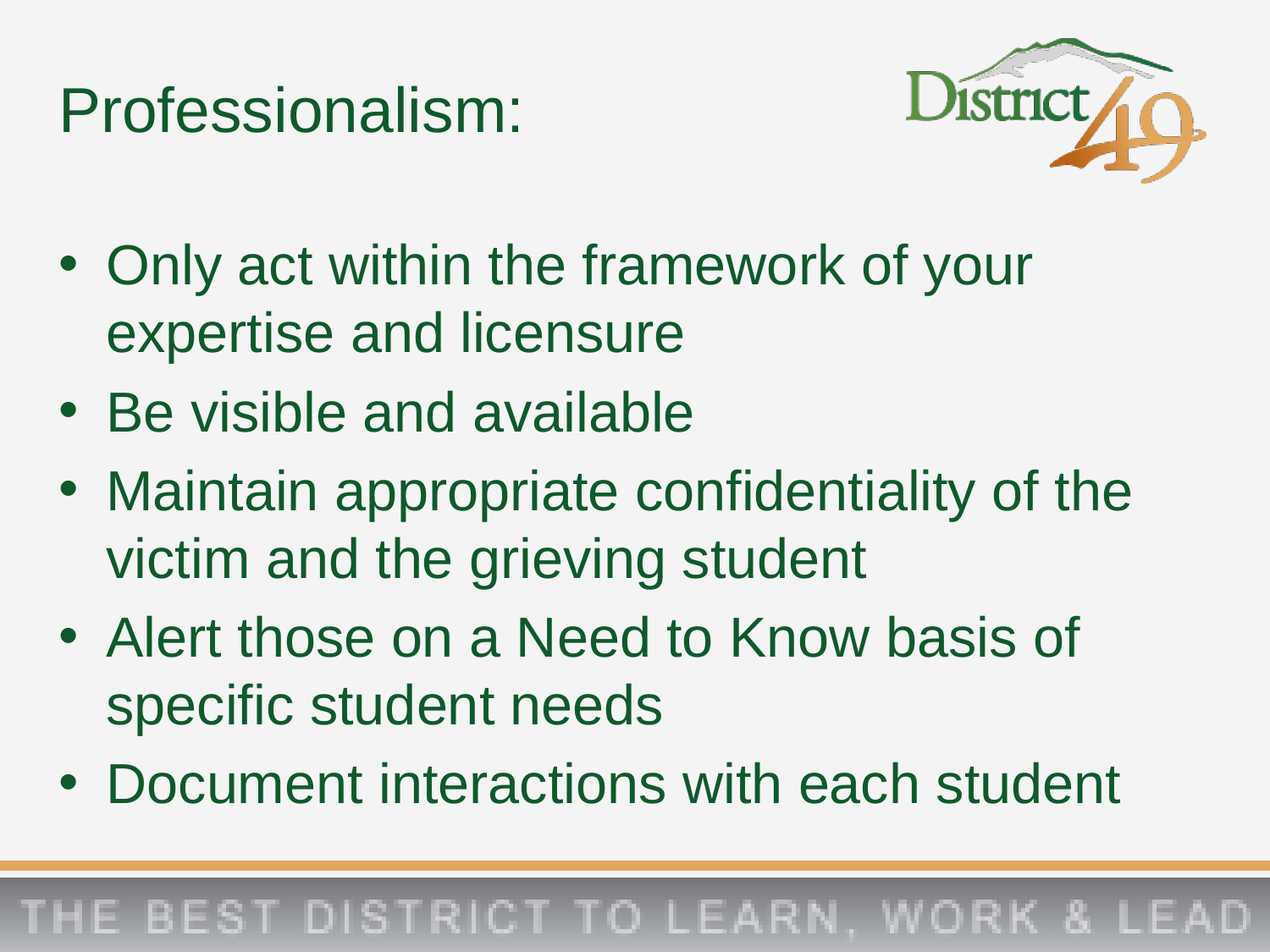

# Professionalism:
Only act within the framework of your expertise and licensure
Be visible and available
Maintain appropriate confidentiality of the victim and the grieving student
Alert those on a Need to Know basis of specific student needs
Document interactions with each student